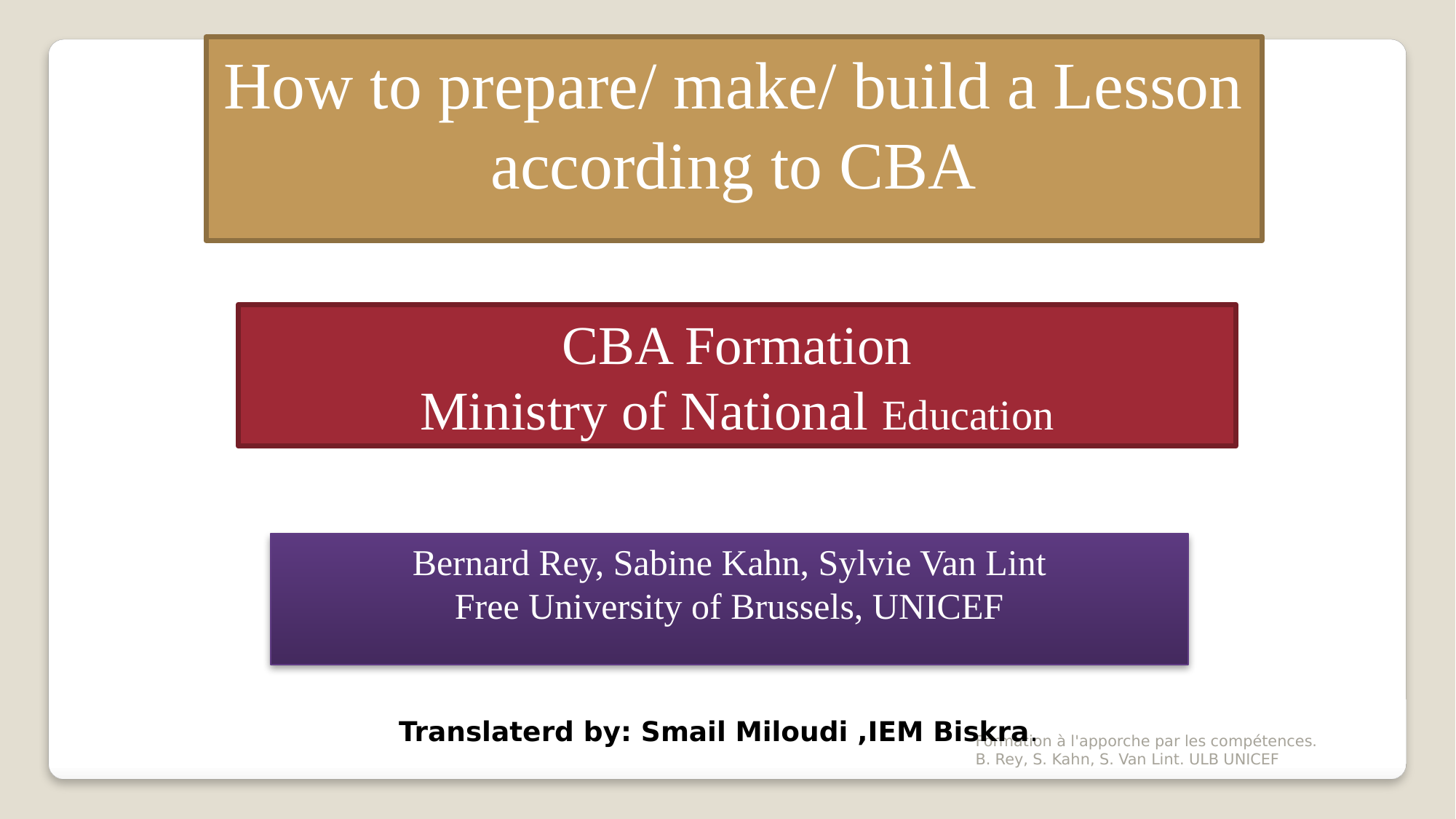

How to prepare/ make/ build a Lesson according to CBA

CBA Formation
Ministry of National Education
Bernard Rey, Sabine Kahn, Sylvie Van Lint
Free University of Brussels, UNICEF

Translaterd by: Smail Miloudi ,IEM Biskra.
Formation à l'apporche par les compétences. B. Rey, S. Kahn, S. Van Lint. ULB UNICEF